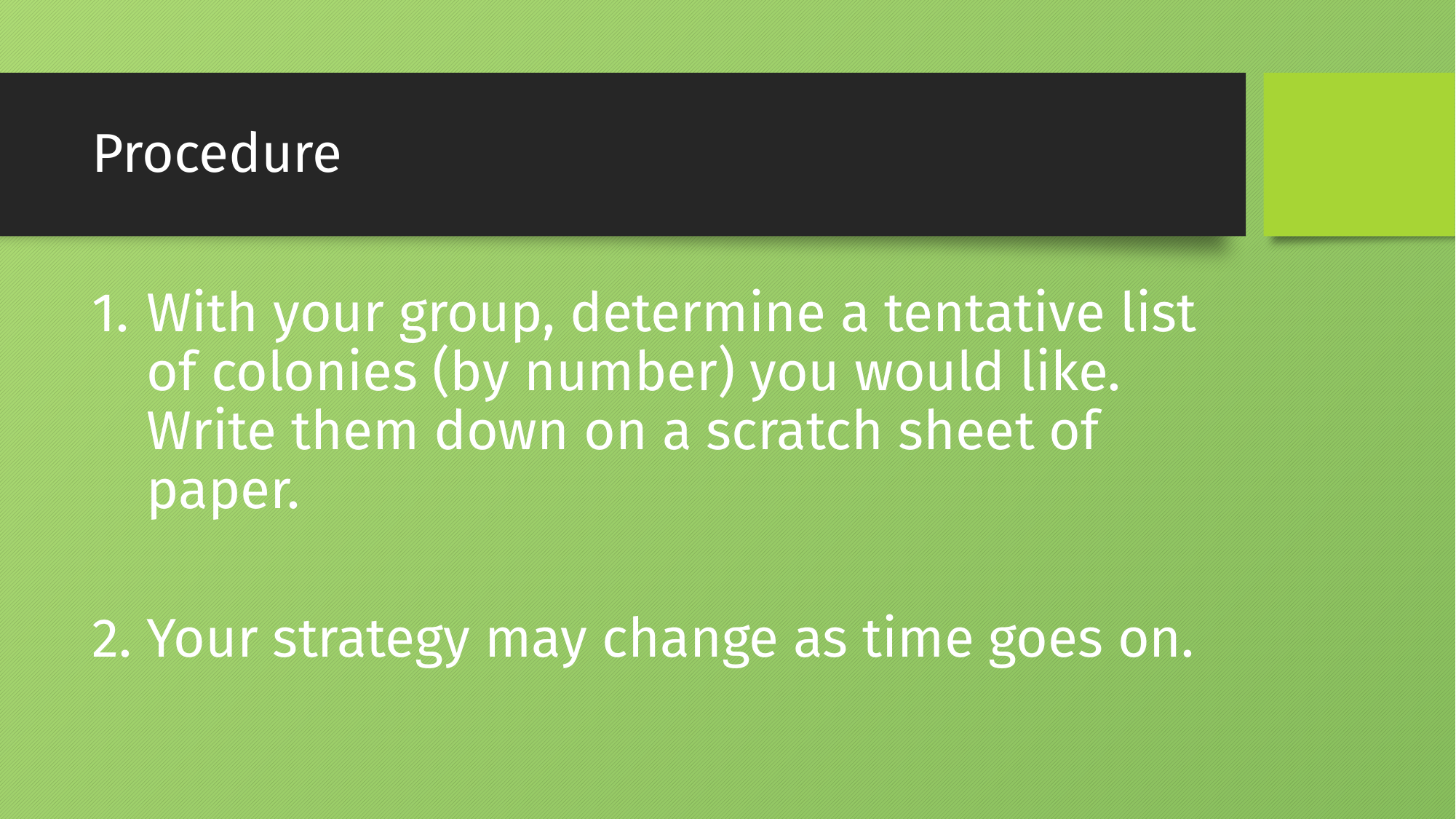

# Procedure
With your group, determine a tentative list of colonies (by number) you would like.  Write them down on a scratch sheet of paper.

2. Your strategy may change as time goes on.